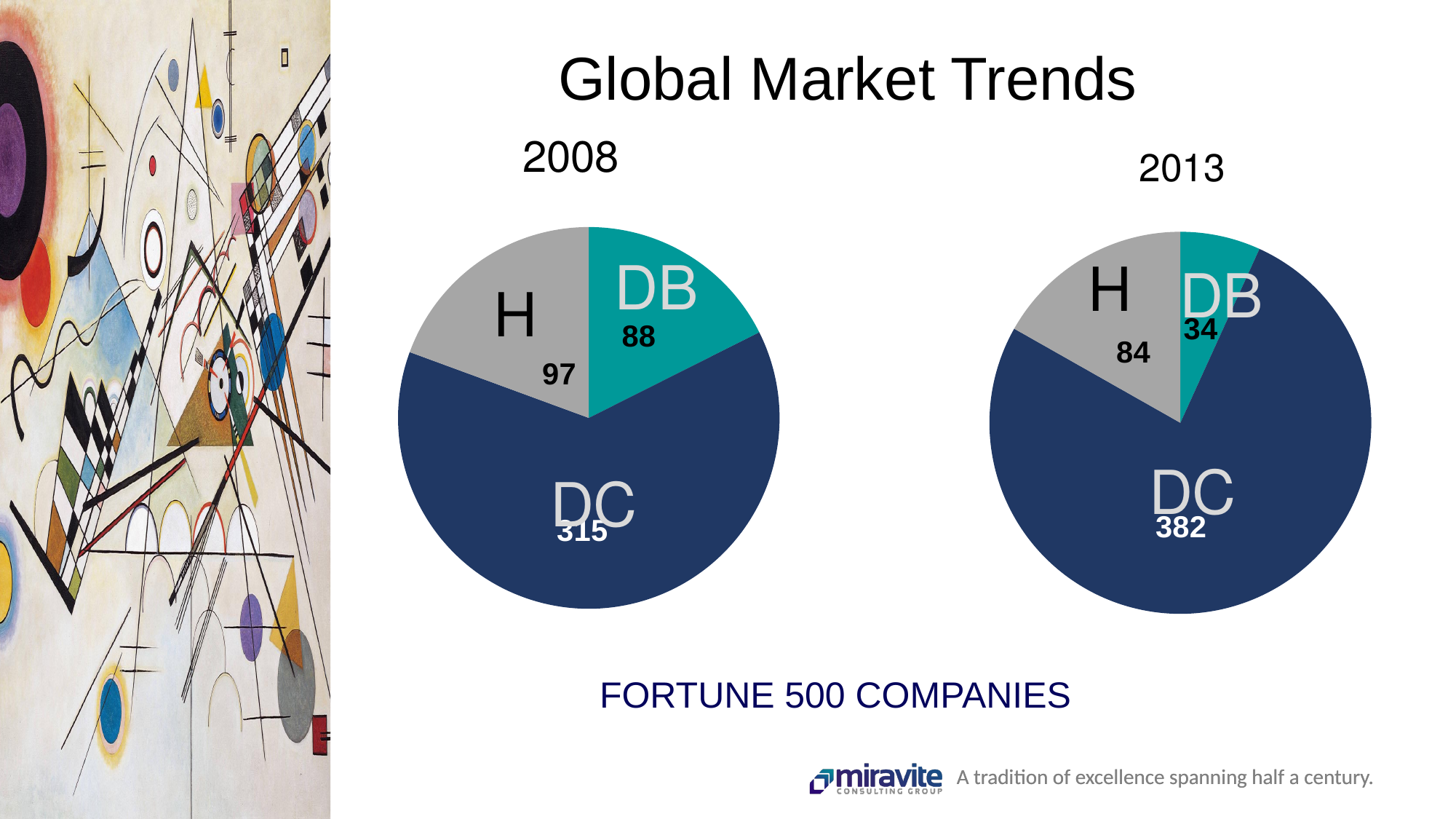

Global Market Trends
2008
2013

### Chart

| Category | Column1 |
|---|---|
| DB | 88.0 |
| DC | 315.0 |
| Hybrid | 97.0 |

### Chart

| Category | Column1 |
|---|---|
| DB | 34.0 |
| DC | 382.0 |
| Hybrid | 84.0 |
FORTUNE 500 COMPANIES